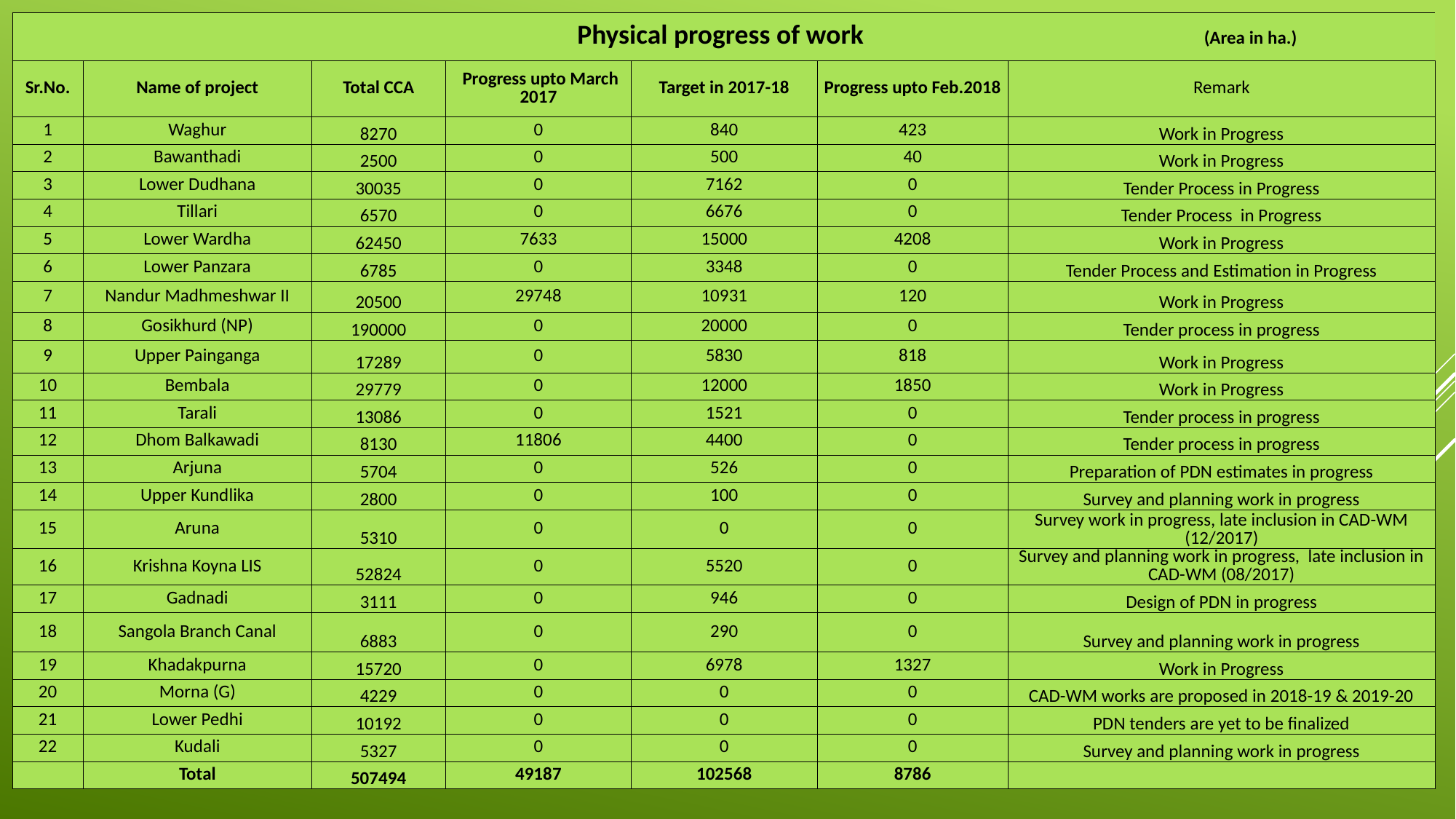

| Physical progress of work (Area in ha.) |  |  |  |  |  |  |
| --- | --- | --- | --- | --- | --- | --- |
| Sr.No. | Name of project | Total CCA | Progress upto March 2017 | Target in 2017-18 | Progress upto Feb.2018 | Remark |
| 1 | Waghur | 8270 | 0 | 840 | 423 | Work in Progress |
| 2 | Bawanthadi | 2500 | 0 | 500 | 40 | Work in Progress |
| 3 | Lower Dudhana | 30035 | 0 | 7162 | 0 | Tender Process in Progress |
| 4 | Tillari | 6570 | 0 | 6676 | 0 | Tender Process in Progress |
| 5 | Lower Wardha | 62450 | 7633 | 15000 | 4208 | Work in Progress |
| 6 | Lower Panzara | 6785 | 0 | 3348 | 0 | Tender Process and Estimation in Progress |
| 7 | Nandur Madhmeshwar II | 20500 | 29748 | 10931 | 120 | Work in Progress |
| 8 | Gosikhurd (NP) | 190000 | 0 | 20000 | 0 | Tender process in progress |
| 9 | Upper Painganga | 17289 | 0 | 5830 | 818 | Work in Progress |
| 10 | Bembala | 29779 | 0 | 12000 | 1850 | Work in Progress |
| 11 | Tarali | 13086 | 0 | 1521 | 0 | Tender process in progress |
| 12 | Dhom Balkawadi | 8130 | 11806 | 4400 | 0 | Tender process in progress |
| 13 | Arjuna | 5704 | 0 | 526 | 0 | Preparation of PDN estimates in progress |
| 14 | Upper Kundlika | 2800 | 0 | 100 | 0 | Survey and planning work in progress |
| 15 | Aruna | 5310 | 0 | 0 | 0 | Survey work in progress, late inclusion in CAD-WM (12/2017) |
| 16 | Krishna Koyna LIS | 52824 | 0 | 5520 | 0 | Survey and planning work in progress, late inclusion in CAD-WM (08/2017) |
| 17 | Gadnadi | 3111 | 0 | 946 | 0 | Design of PDN in progress |
| 18 | Sangola Branch Canal | 6883 | 0 | 290 | 0 | Survey and planning work in progress |
| 19 | Khadakpurna | 15720 | 0 | 6978 | 1327 | Work in Progress |
| 20 | Morna (G) | 4229 | 0 | 0 | 0 | CAD-WM works are proposed in 2018-19 & 2019-20 |
| 21 | Lower Pedhi | 10192 | 0 | 0 | 0 | PDN tenders are yet to be finalized |
| 22 | Kudali | 5327 | 0 | 0 | 0 | Survey and planning work in progress |
|  | Total | 507494 | 49187 | 102568 | 8786 |  |